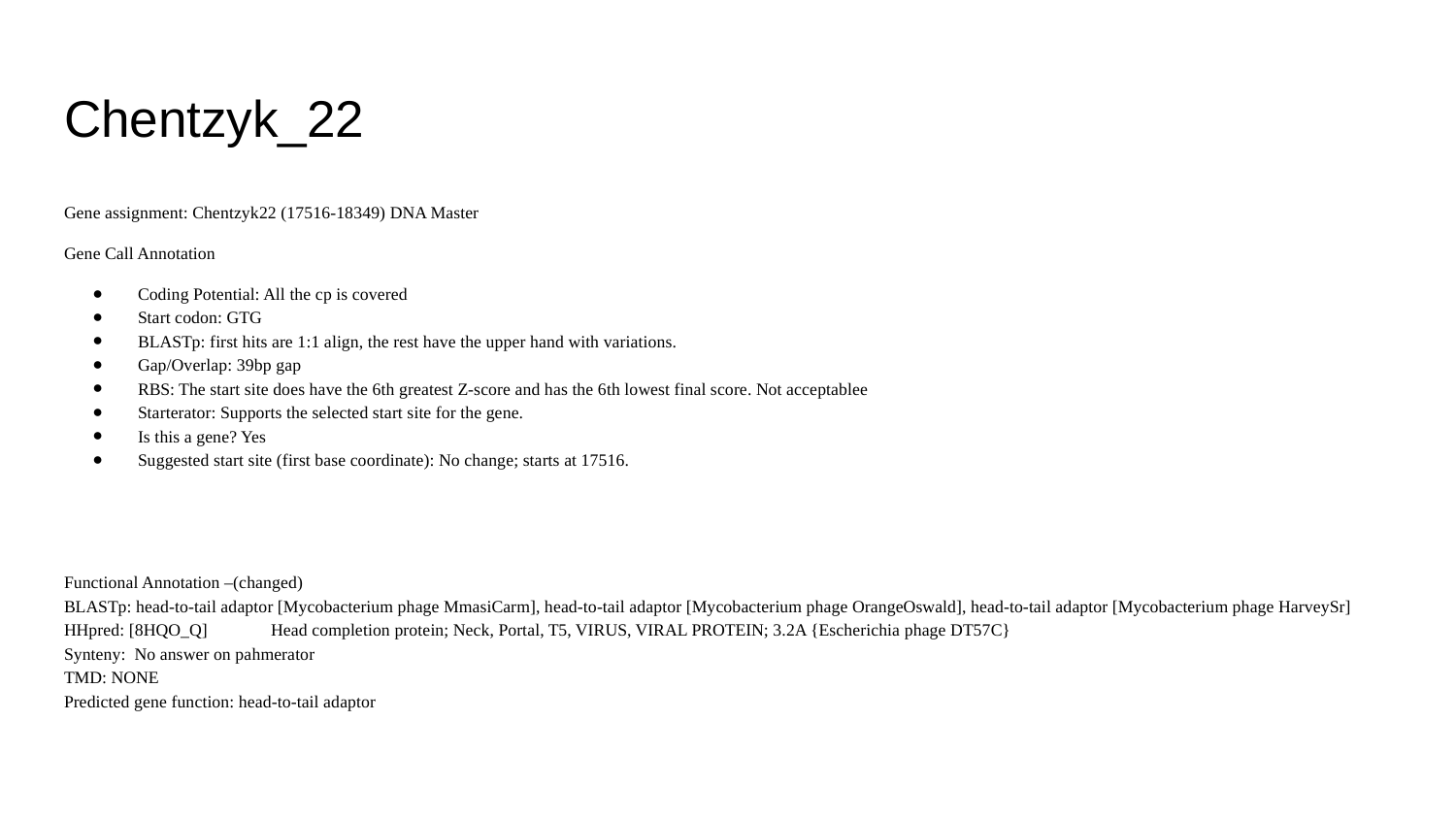

# Chentzyk_22

Gene assignment: Chentzyk22 (17516-18349) DNA Master
Gene Call Annotation
Coding Potential: All the cp is covered
Start codon: GTG
BLASTp: first hits are 1:1 align, the rest have the upper hand with variations.
Gap/Overlap: 39bp gap
RBS: The start site does have the 6th greatest Z-score and has the 6th lowest final score. Not acceptablee
Starterator: Supports the selected start site for the gene.
Is this a gene? Yes
Suggested start site (first base coordinate): No change; starts at 17516.

Functional Annotation –(changed)
BLASTp: head-to-tail adaptor [Mycobacterium phage MmasiCarm], head-to-tail adaptor [Mycobacterium phage OrangeOswald], head-to-tail adaptor [Mycobacterium phage HarveySr]
HHpred: [8HQO_Q]	Head completion protein; Neck, Portal, T5, VIRUS, VIRAL PROTEIN; 3.2A {Escherichia phage DT57C}
Synteny:  No answer on pahmerator
TMD: NONE
Predicted gene function: head-to-tail adaptor